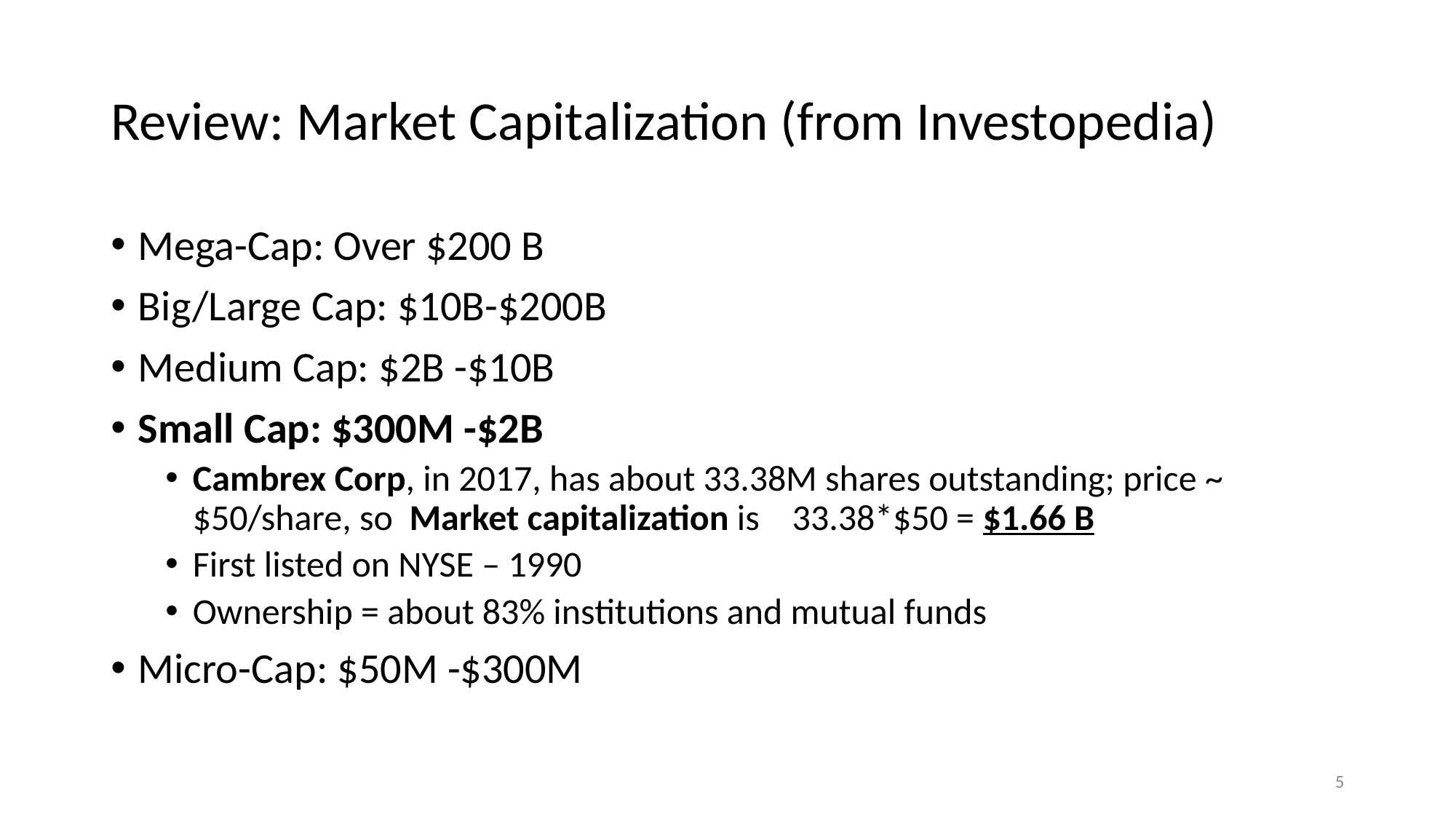

# Review: Market Capitalization (from Investopedia)
Mega-Cap: Over $200 B
Big/Large Cap: $10B-$200B
Medium Cap: $2B -$10B
Small Cap: $300M -$2B
Cambrex Corp, in 2017, has about 33.38M shares outstanding; price ~ $50/share, so  Market capitalization is    33.38*$50 = $1.66 B
First listed on NYSE – 1990
Ownership = about 83% institutions and mutual funds
Micro-Cap: $50M -$300M
5